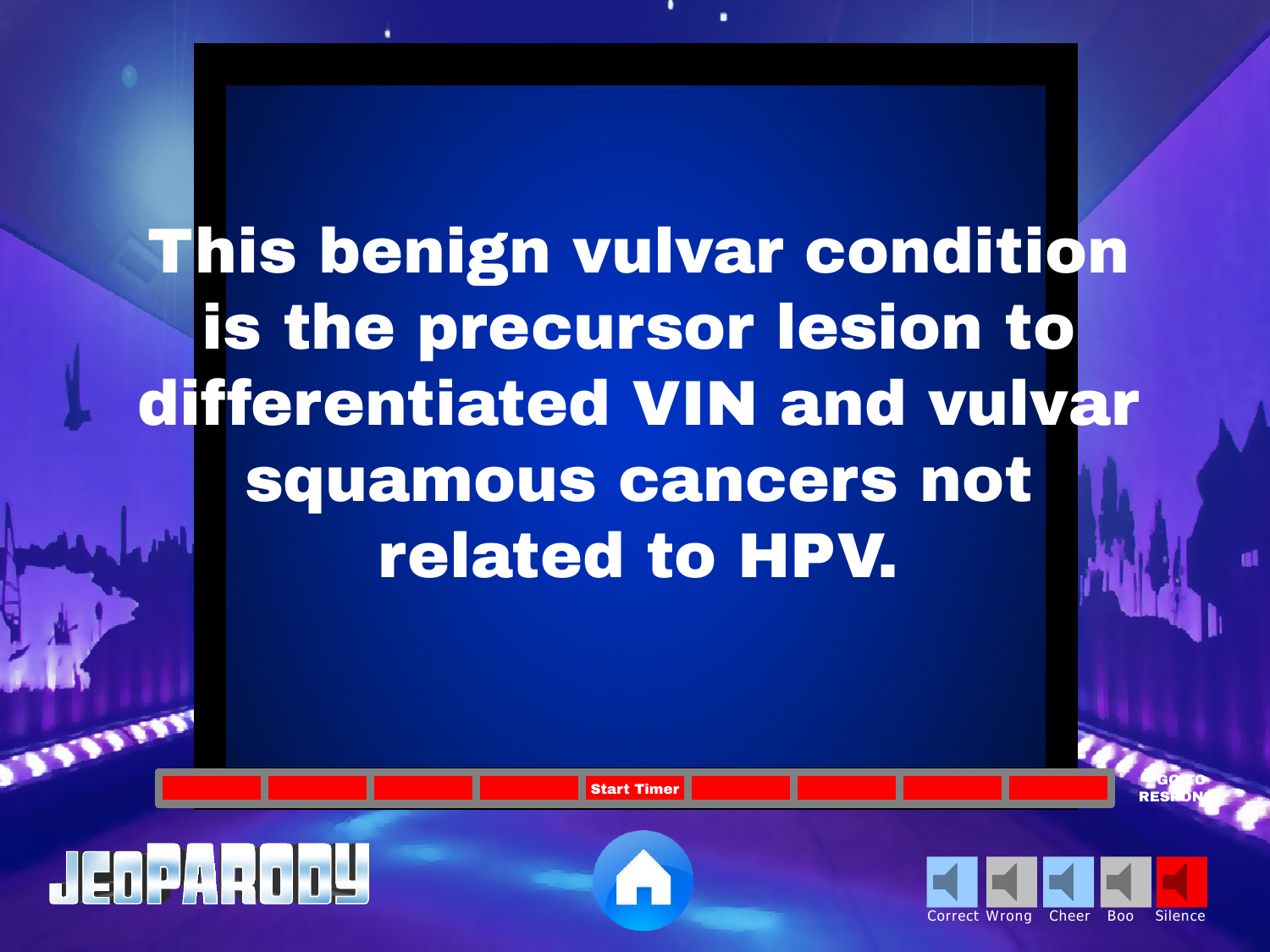

This benign vulvar condition is the precursor lesion to differentiated VIN and vulvar squamous cancers not related to HPV.